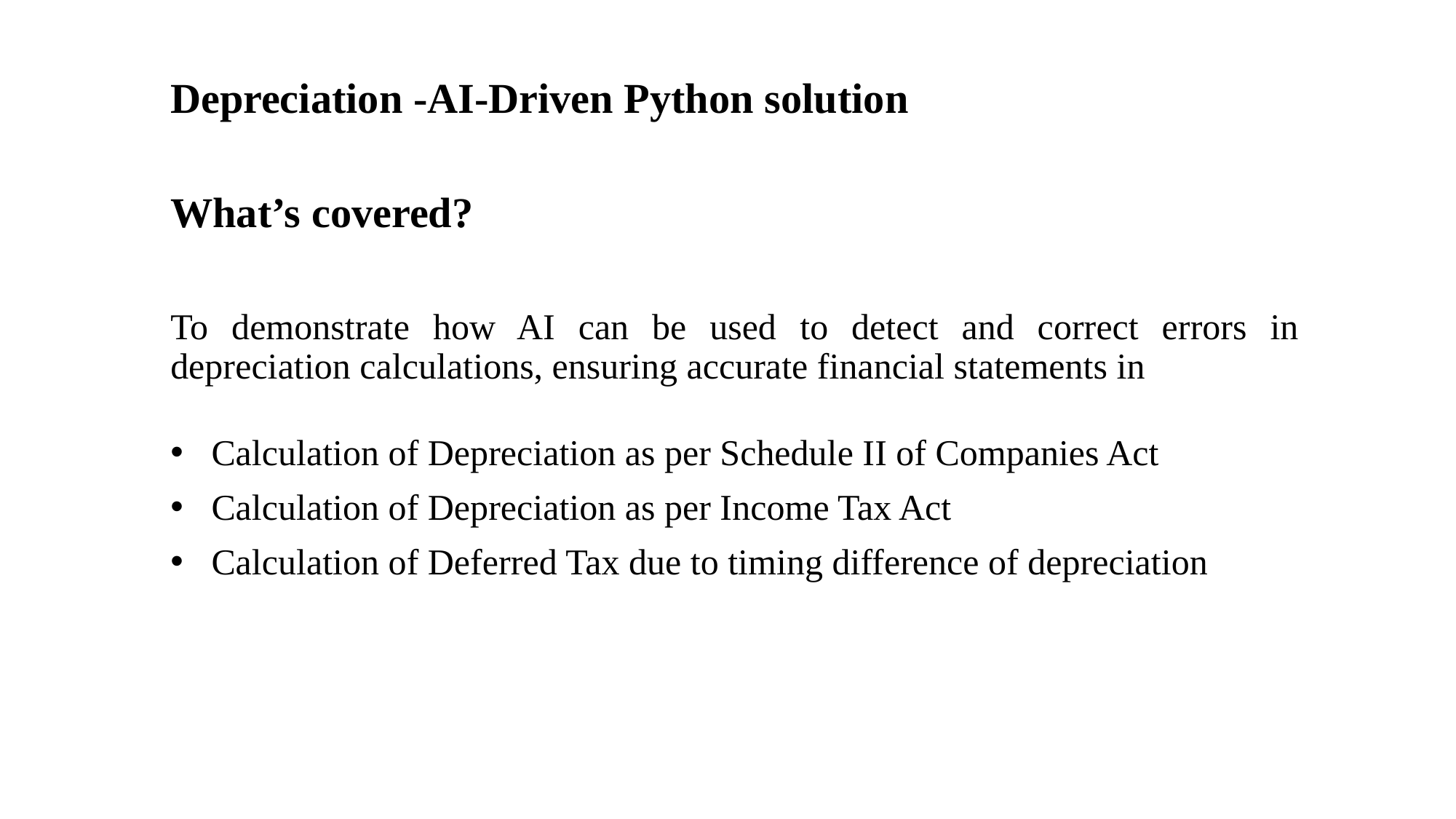

# Depreciation -AI-Driven Python solution
What’s covered?
To demonstrate how AI can be used to detect and correct errors in depreciation calculations, ensuring accurate financial statements in

Calculation of Depreciation as per Schedule II of Companies Act
Calculation of Depreciation as per Income Tax Act
Calculation of Deferred Tax due to timing difference of depreciation